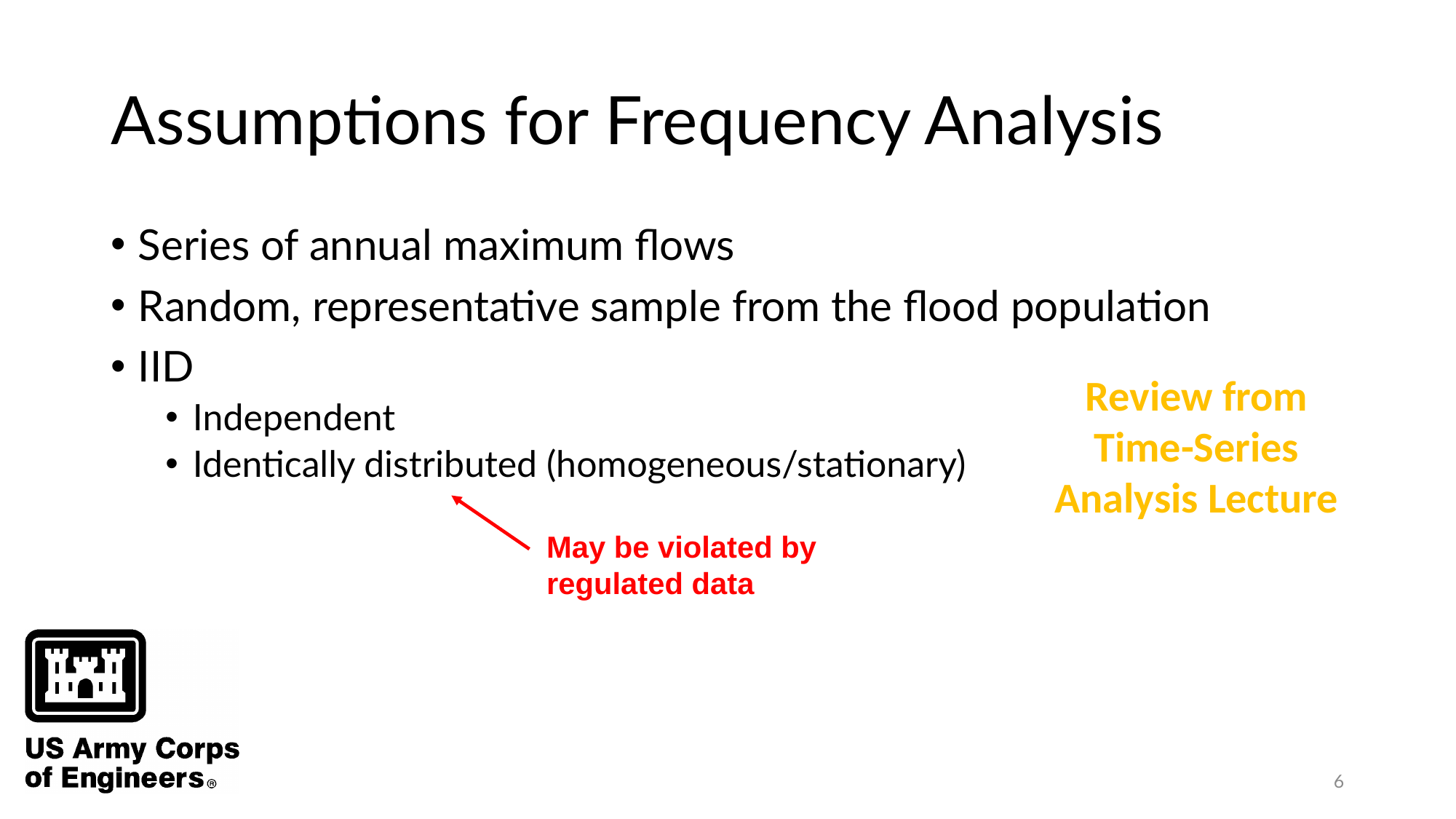

# Assumptions for Frequency Analysis
Series of annual maximum flows
Random, representative sample from the flood population
IID
Independent
Identically distributed (homogeneous/stationary)
Review from Time-Series Analysis Lecture
May be violated by regulated data
6